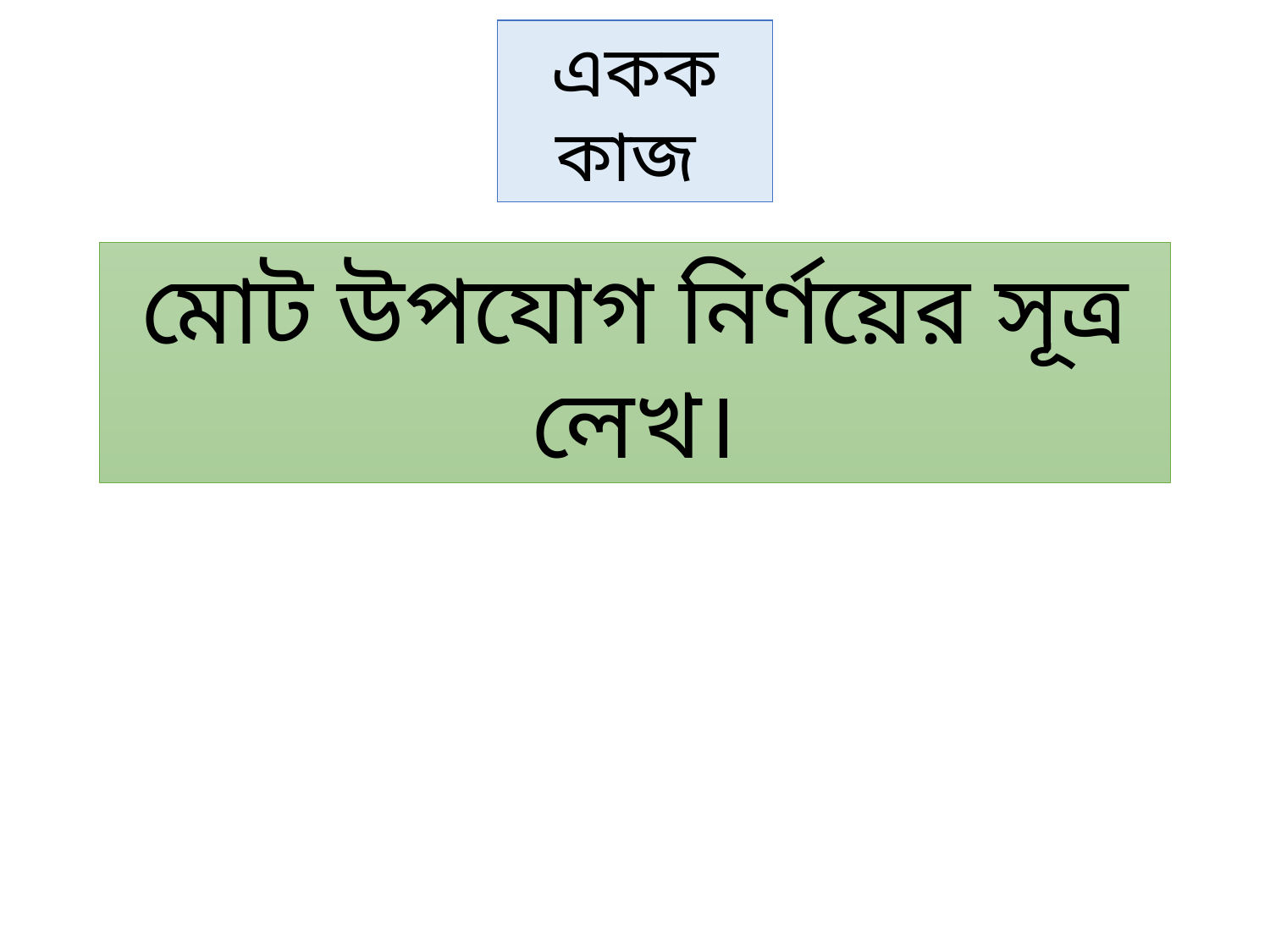

একক কাজ
মোট উপযোগ নির্ণয়ের সূত্র লেখ।